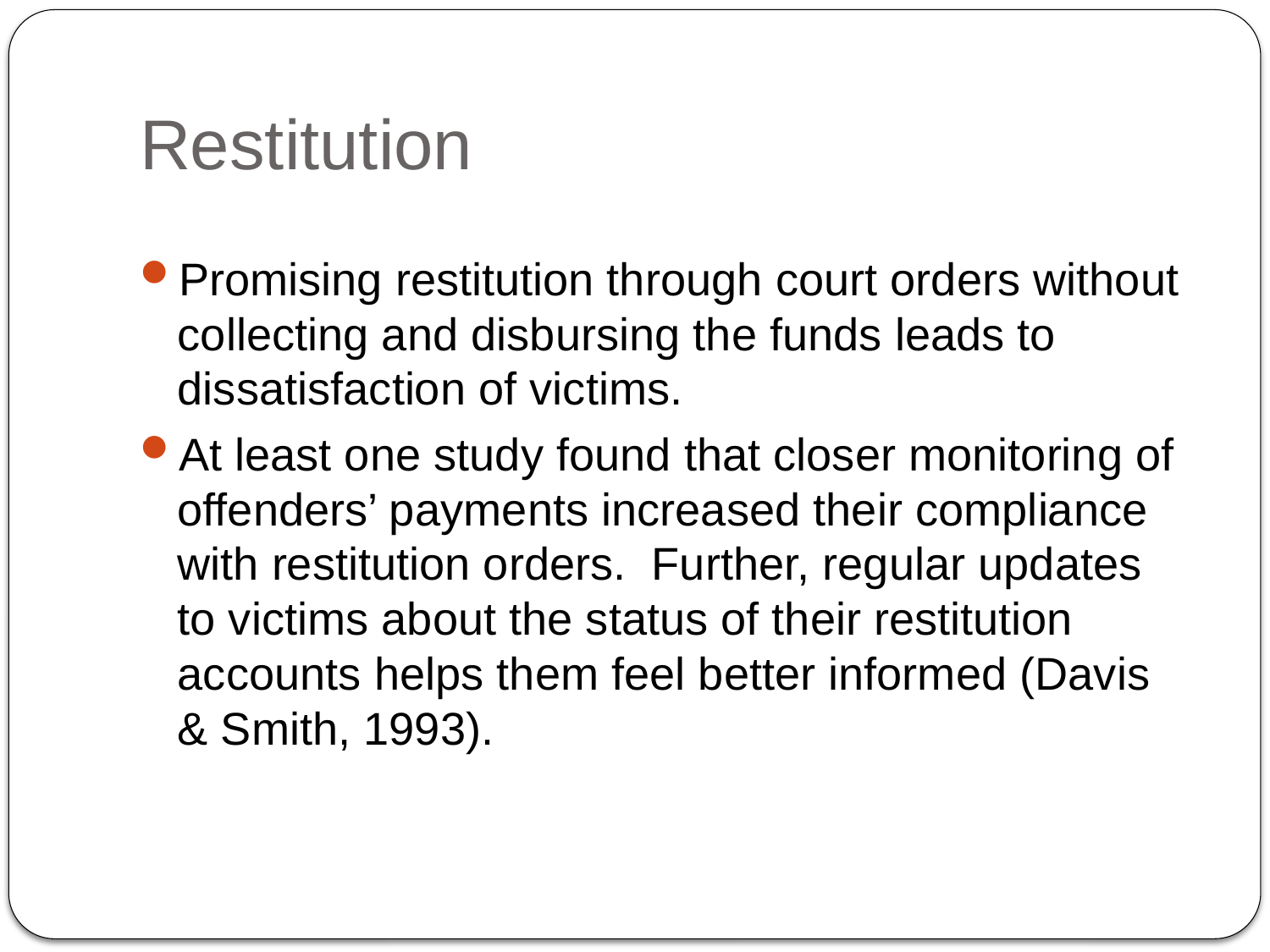

# Restitution
Promising restitution through court orders without collecting and disbursing the funds leads to dissatisfaction of victims.
At least one study found that closer monitoring of offenders’ payments increased their compliance with restitution orders.  Further, regular updates to victims about the status of their restitution accounts helps them feel better informed (Davis & Smith, 1993).